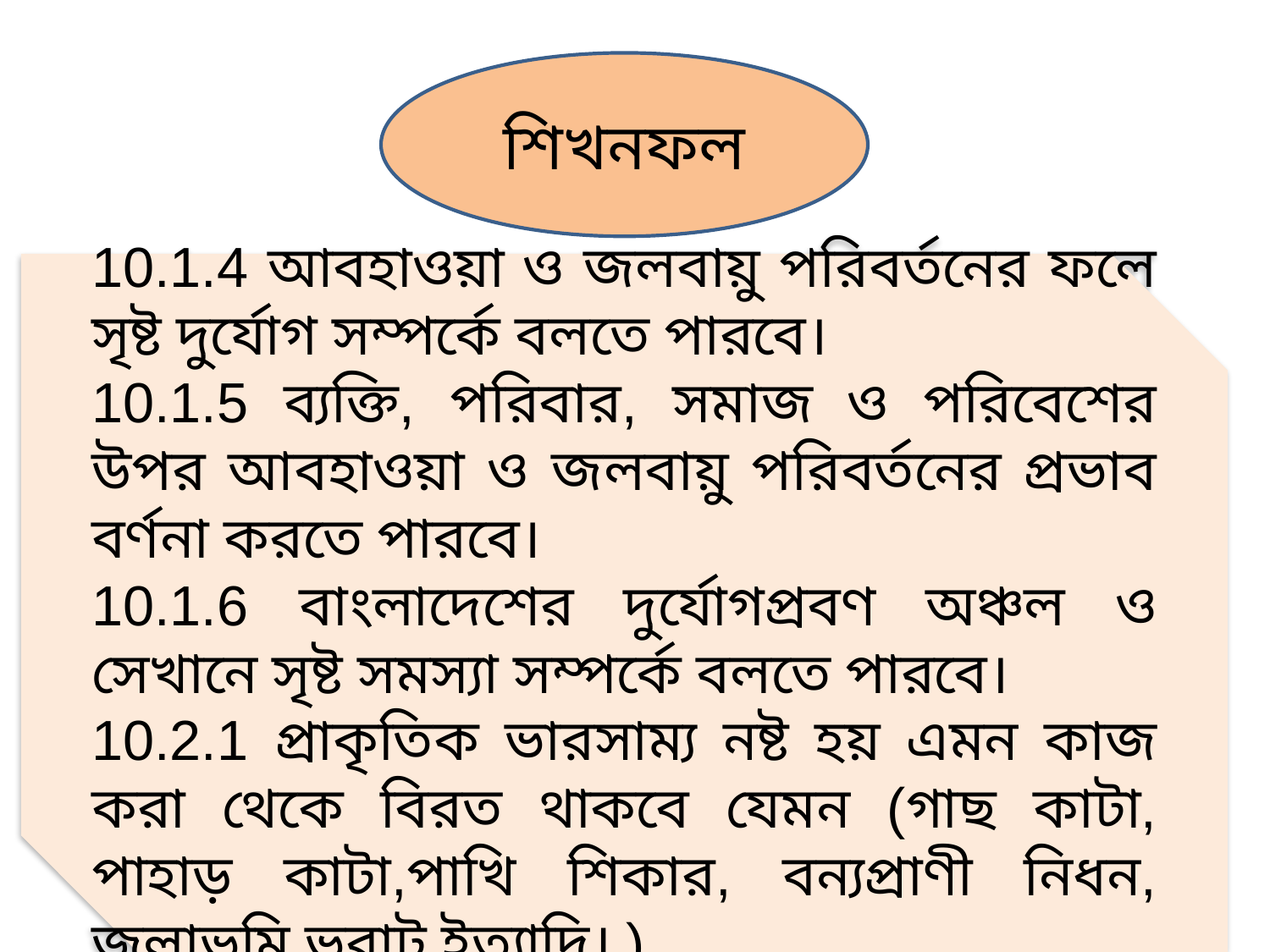

শিখনফল
10.1.4 আবহাওয়া ও জলবায়ু পরিবর্তনের ফলে সৃষ্ট দুর্যোগ সম্পর্কে বলতে পারবে।
10.1.5 ব্যক্তি, পরিবার, সমাজ ও পরিবেশের উপর আবহাওয়া ও জলবায়ু পরিবর্তনের প্রভাব বর্ণনা করতে পারবে।
10.1.6 বাংলাদেশের দুর্যোগপ্রবণ অঞ্চল ও সেখানে সৃষ্ট সমস্যা সম্পর্কে বলতে পারবে।
10.2.1 প্রাকৃতিক ভারসাম্য নষ্ট হয় এমন কাজ করা থেকে বিরত থাকবে যেমন (গাছ কাটা, পাহাড় কাটা,পাখি শিকার, বন্যপ্রাণী নিধন, জলাভূমি ভরাট ইত্যাদি। )